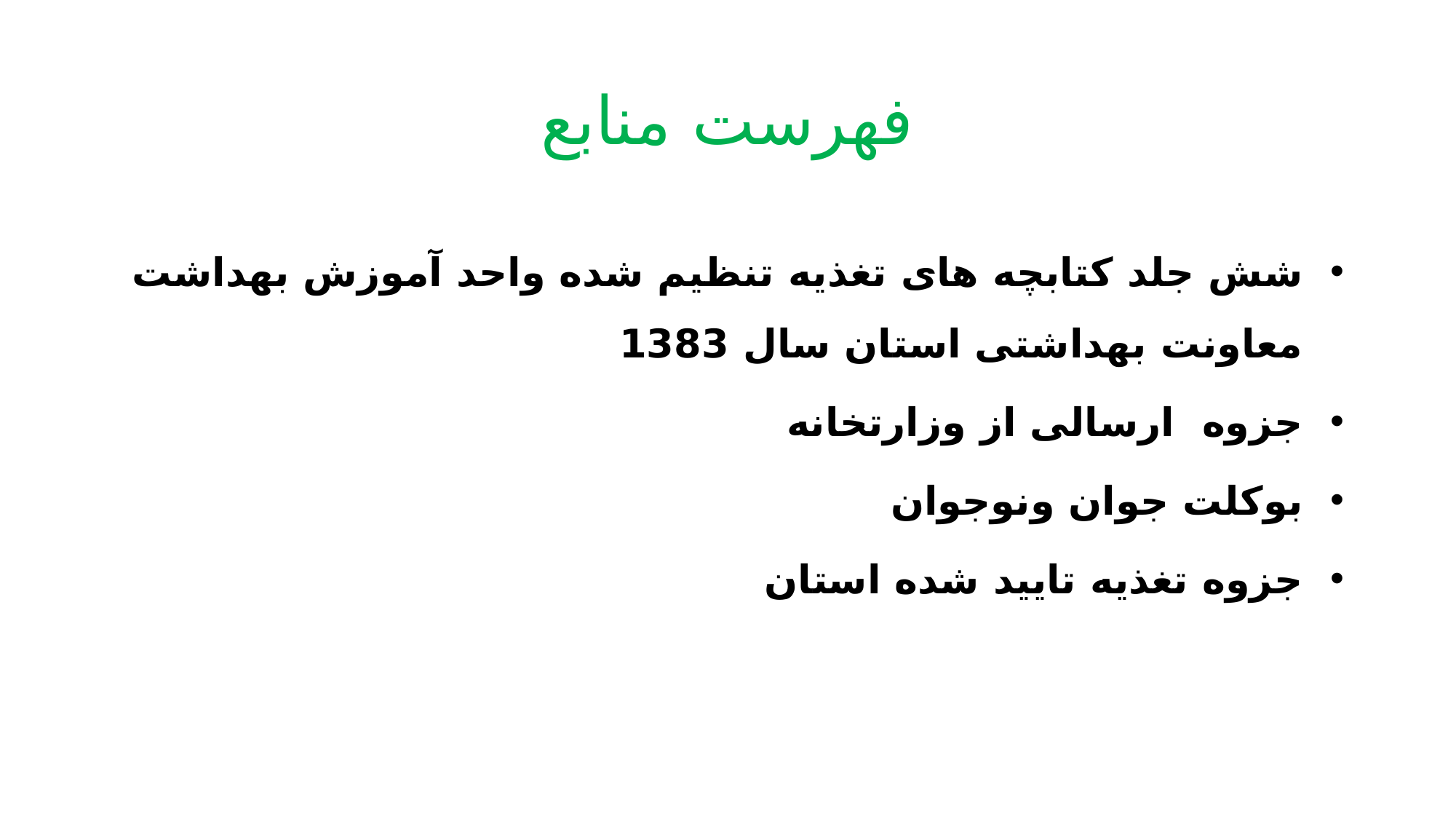

# فهرست منابع
شش جلد کتابچه های تغذیه تنظیم شده واحد آموزش بهداشت معاونت بهداشتی استان سال 1383
جزوه  ارسالی از وزارتخانه
بوکلت جوان ونوجوان
جزوه تغذیه تایید شده استان